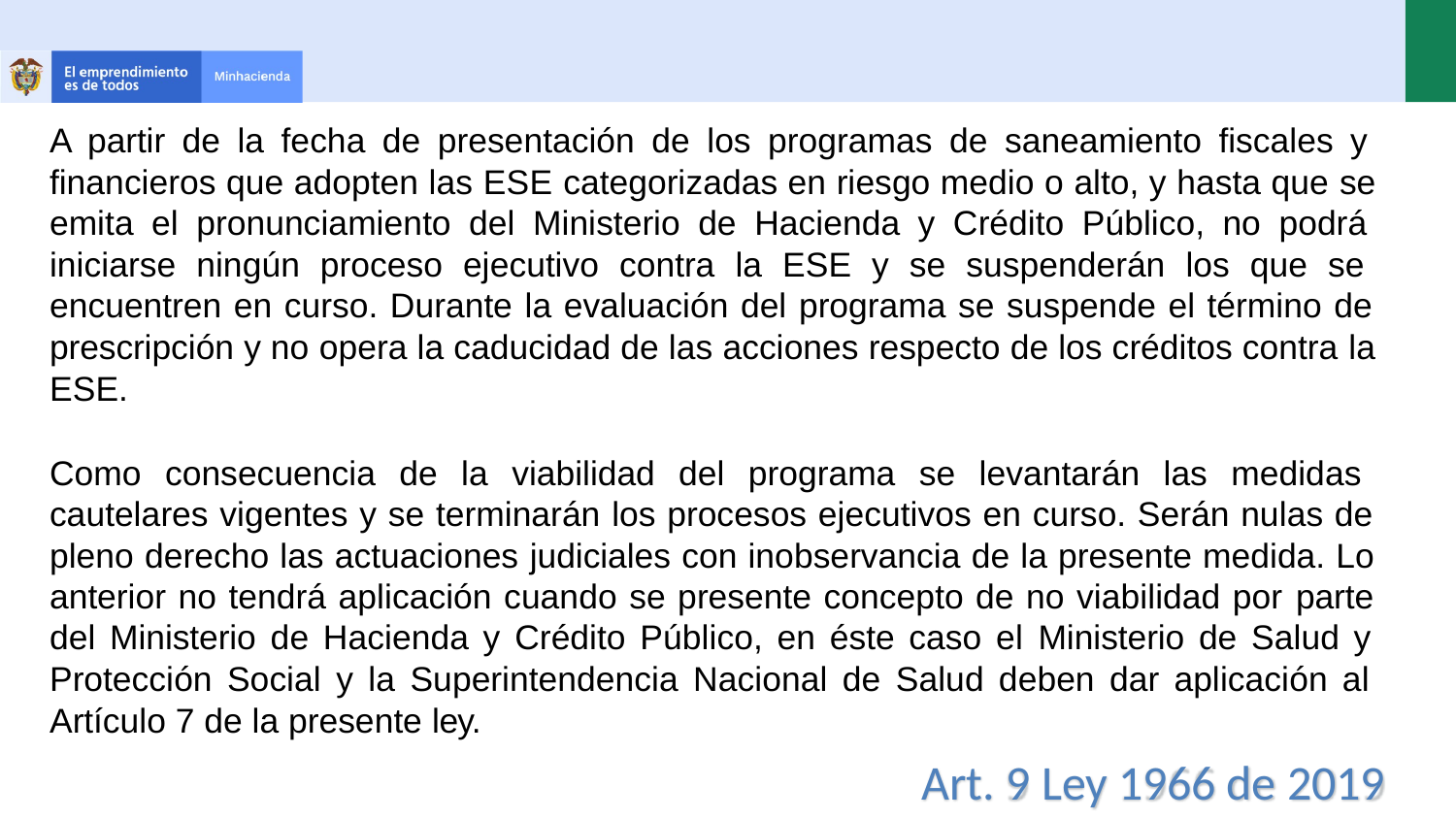

A partir de la fecha de presentación de los programas de saneamiento fiscales y  financieros que adopten las ESE categorizadas en riesgo medio o alto, y hasta que se  emita el pronunciamiento del Ministerio de Hacienda y Crédito Público, no podrá  iniciarse ningún proceso ejecutivo contra la ESE y se suspenderán los que se  encuentren en curso. Durante la evaluación del programa se suspende el término de  prescripción y no opera la caducidad de las acciones respecto de los créditos contra la  ESE.

Como consecuencia de la viabilidad del programa se levantarán las medidas  cautelares vigentes y se terminarán los procesos ejecutivos en curso. Serán nulas de  pleno derecho las actuaciones judiciales con inobservancia de la presente medida. Lo  anterior no tendrá aplicación cuando se presente concepto de no viabilidad por parte  del Ministerio de Hacienda y Crédito Público, en éste caso el Ministerio de Salud y  Protección Social y la Superintendencia Nacional de Salud deben dar aplicación al  Artículo 7 de la presente ley.
Art. 9 Ley 1966 de 2019